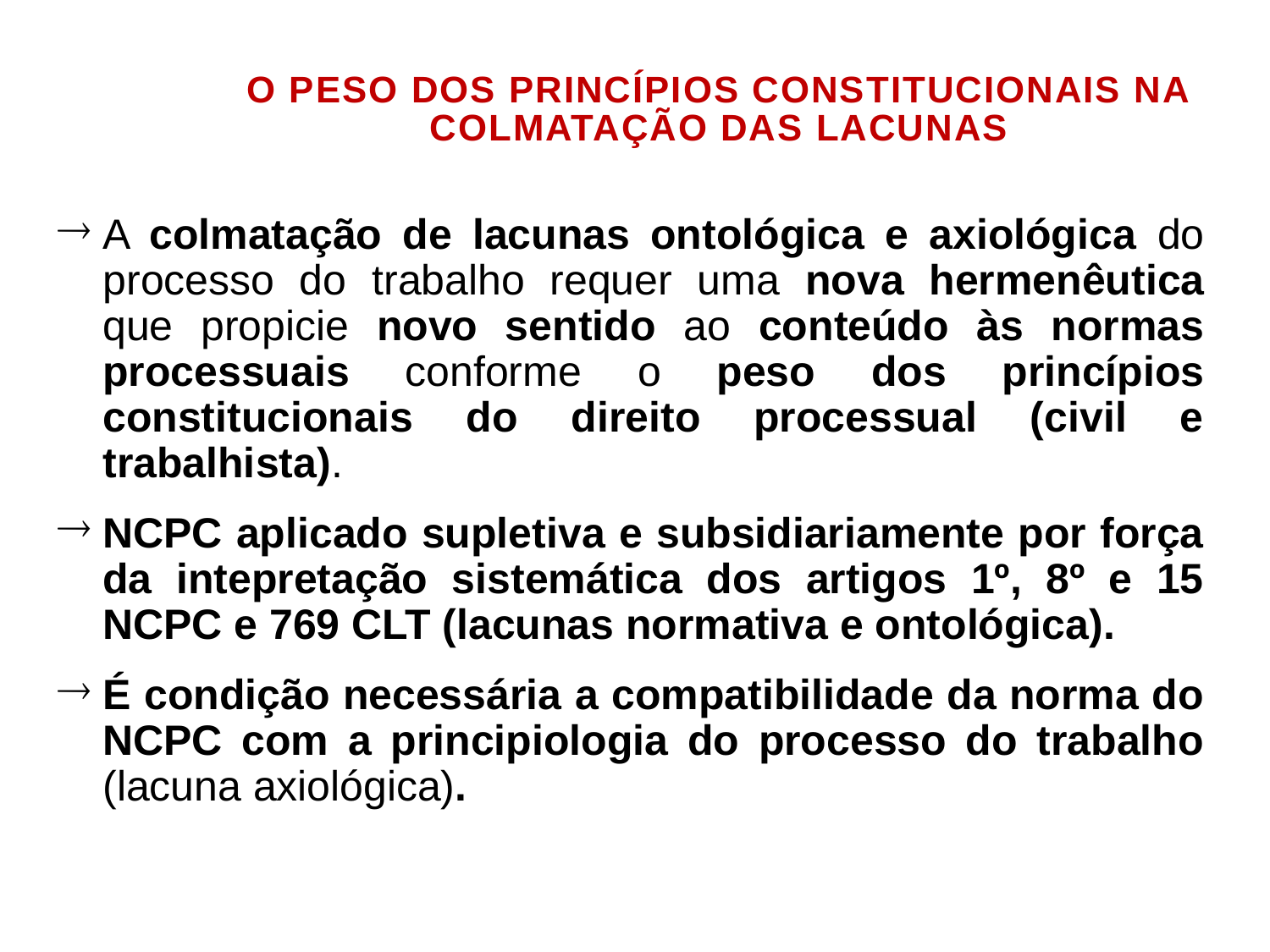

O Peso dos Princípios Constitucionais na Colmatação das Lacunas
A colmatação de lacunas ontológica e axiológica do processo do trabalho requer uma nova hermenêutica que propicie novo sentido ao conteúdo às normas processuais conforme o peso dos princípios constitucionais do direito processual (civil e trabalhista).
NCPC aplicado supletiva e subsidiariamente por força da intepretação sistemática dos artigos 1º, 8º e 15 NCPC e 769 CLT (lacunas normativa e ontológica).
É condição necessária a compatibilidade da norma do NCPC com a principiologia do processo do trabalho (lacuna axiológica).